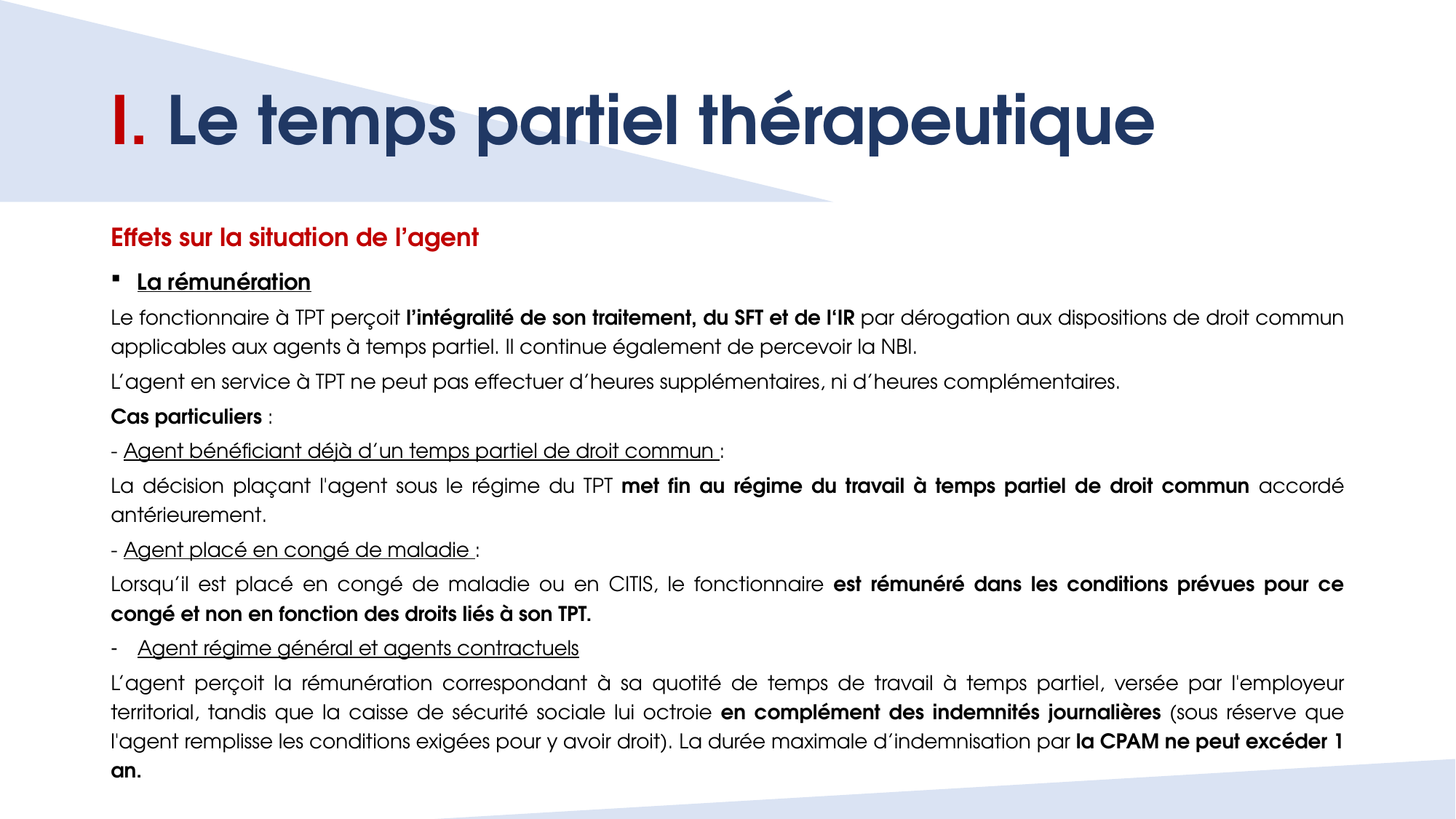

# I. Le temps partiel thérapeutique
Effets sur la situation de l’agent
La rémunération
Le fonctionnaire à TPT perçoit l’intégralité de son traitement, du SFT et de l‘IR par dérogation aux dispositions de droit commun applicables aux agents à temps partiel. Il continue également de percevoir la NBI.
L’agent en service à TPT ne peut pas effectuer d’heures supplémentaires, ni d’heures complémentaires.
Cas particuliers :
- Agent bénéficiant déjà d’un temps partiel de droit commun :
La décision plaçant l'agent sous le régime du TPT met fin au régime du travail à temps partiel de droit commun accordé antérieurement.
- Agent placé en congé de maladie :
Lorsqu’il est placé en congé de maladie ou en CITIS, le fonctionnaire est rémunéré dans les conditions prévues pour ce congé et non en fonction des droits liés à son TPT.
Agent régime général et agents contractuels
L’agent perçoit la rémunération correspondant à sa quotité de temps de travail à temps partiel, versée par l'employeur territorial, tandis que la caisse de sécurité sociale lui octroie en complément des indemnités journalières (sous réserve que l'agent remplisse les conditions exigées pour y avoir droit). La durée maximale d’indemnisation par la CPAM ne peut excéder 1 an.

13